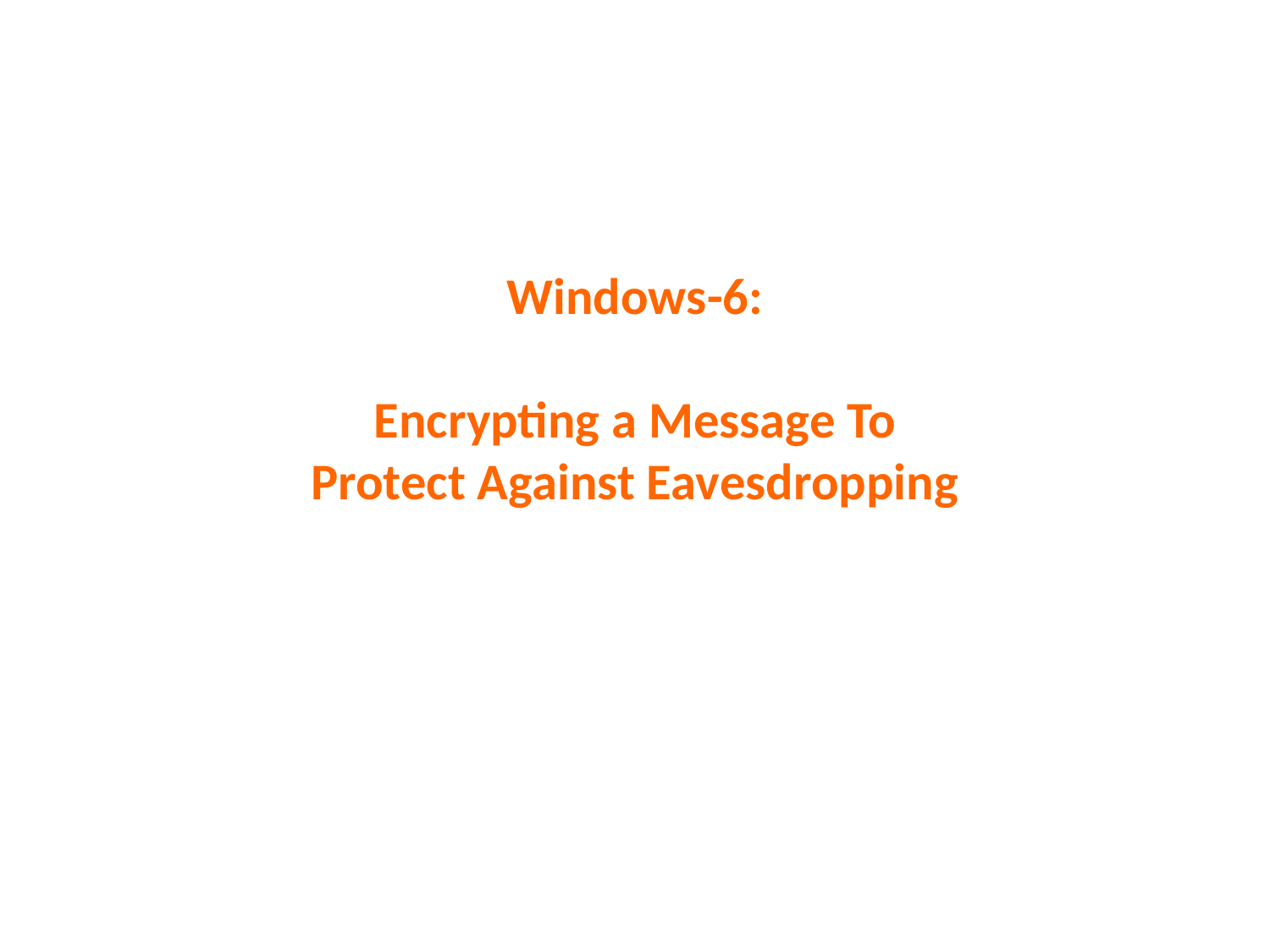

# Windows-6: Encrypting a Message To Protect Against Eavesdropping